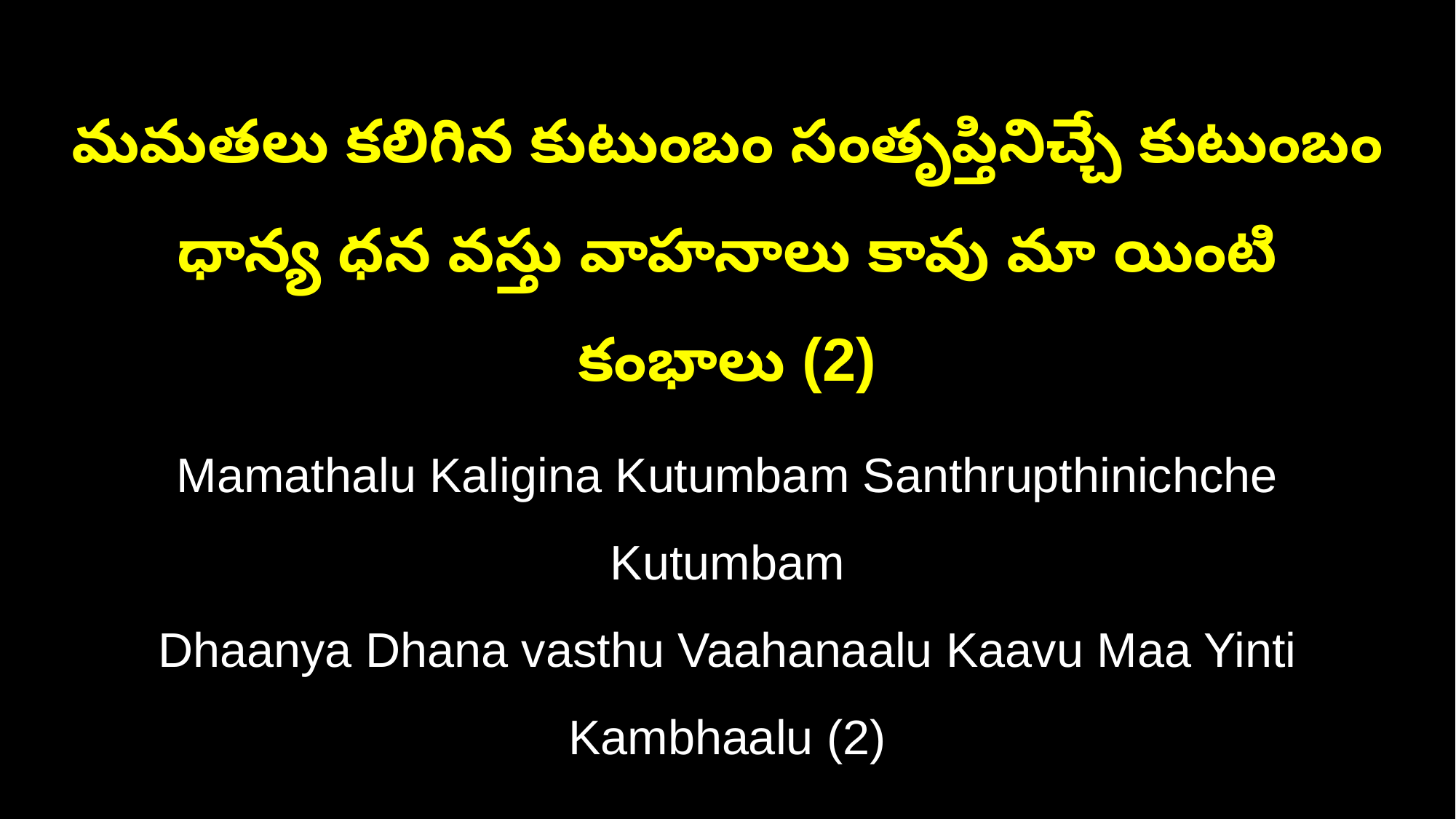

మమతలు కలిగిన కుటుంబం సంతృప్తినిచ్చే కుటుంబం
ధాన్య ధన వస్తు వాహనాలు కావు మా యింటి కంభాలు (2)
Mamathalu Kaligina Kutumbam Santhrupthinichche Kutumbam
Dhaanya Dhana vasthu Vaahanaalu Kaavu Maa Yinti Kambhaalu (2)